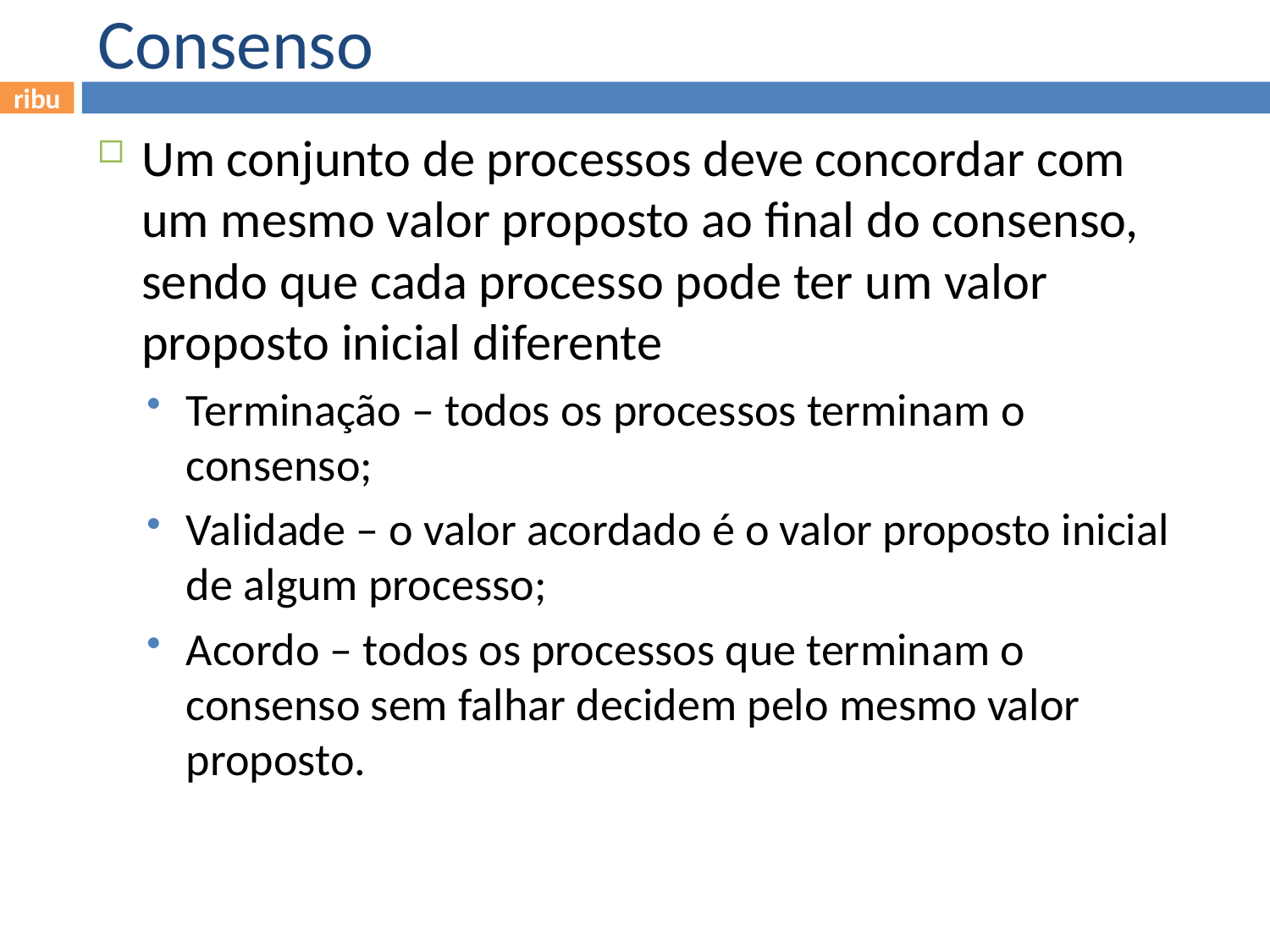

Consenso
Fundamentos de Sistemas Distribuídos  Prof. Sérgio Gorender
Um conjunto de processos deve concordar com um mesmo valor proposto ao final do consenso, sendo que cada processo pode ter um valor proposto inicial diferente
Terminação – todos os processos terminam o consenso;
Validade – o valor acordado é o valor proposto inicial de algum processo;
Acordo – todos os processos que terminam o consenso sem falhar decidem pelo mesmo valor proposto.